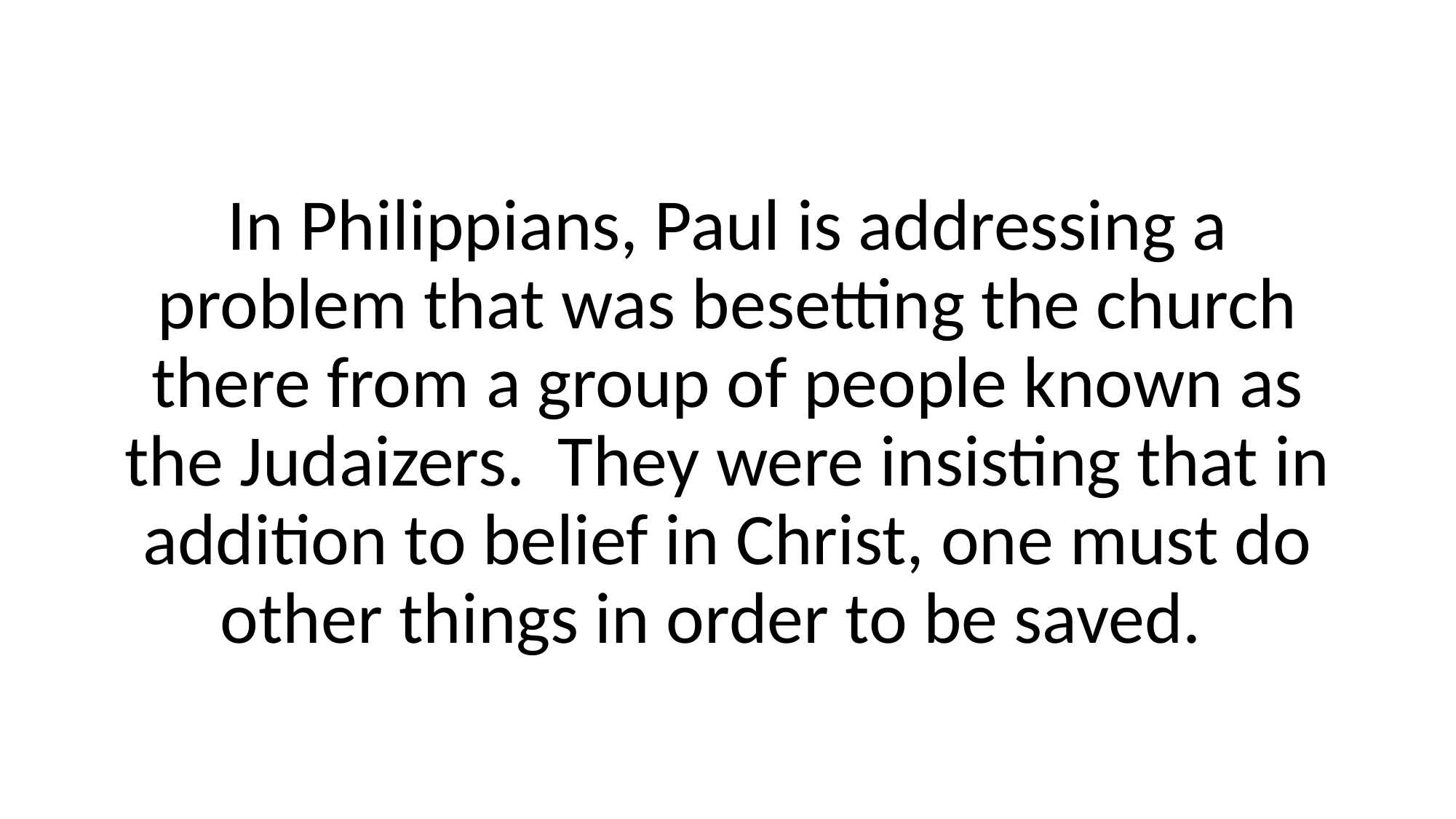

In Philippians, Paul is addressing a problem that was besetting the church there from a group of people known as the Judaizers.  They were insisting that in addition to belief in Christ, one must do other things in order to be saved.